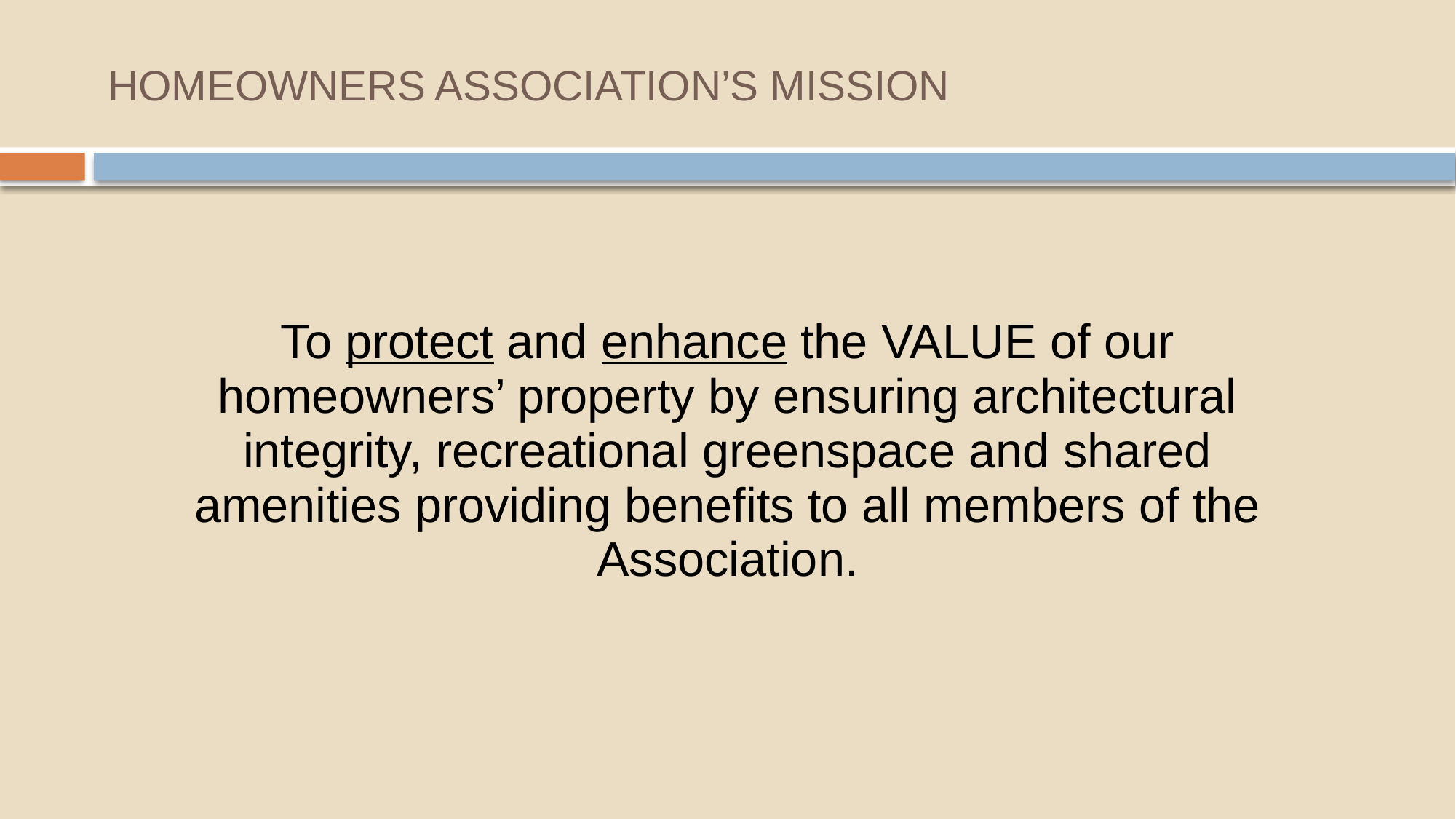

# HOMEOWNERS ASSOCIATION’S MISSION
To protect and enhance the VALUE of our homeowners’ property by ensuring architectural integrity, recreational greenspace and shared amenities providing benefits to all members of the Association.